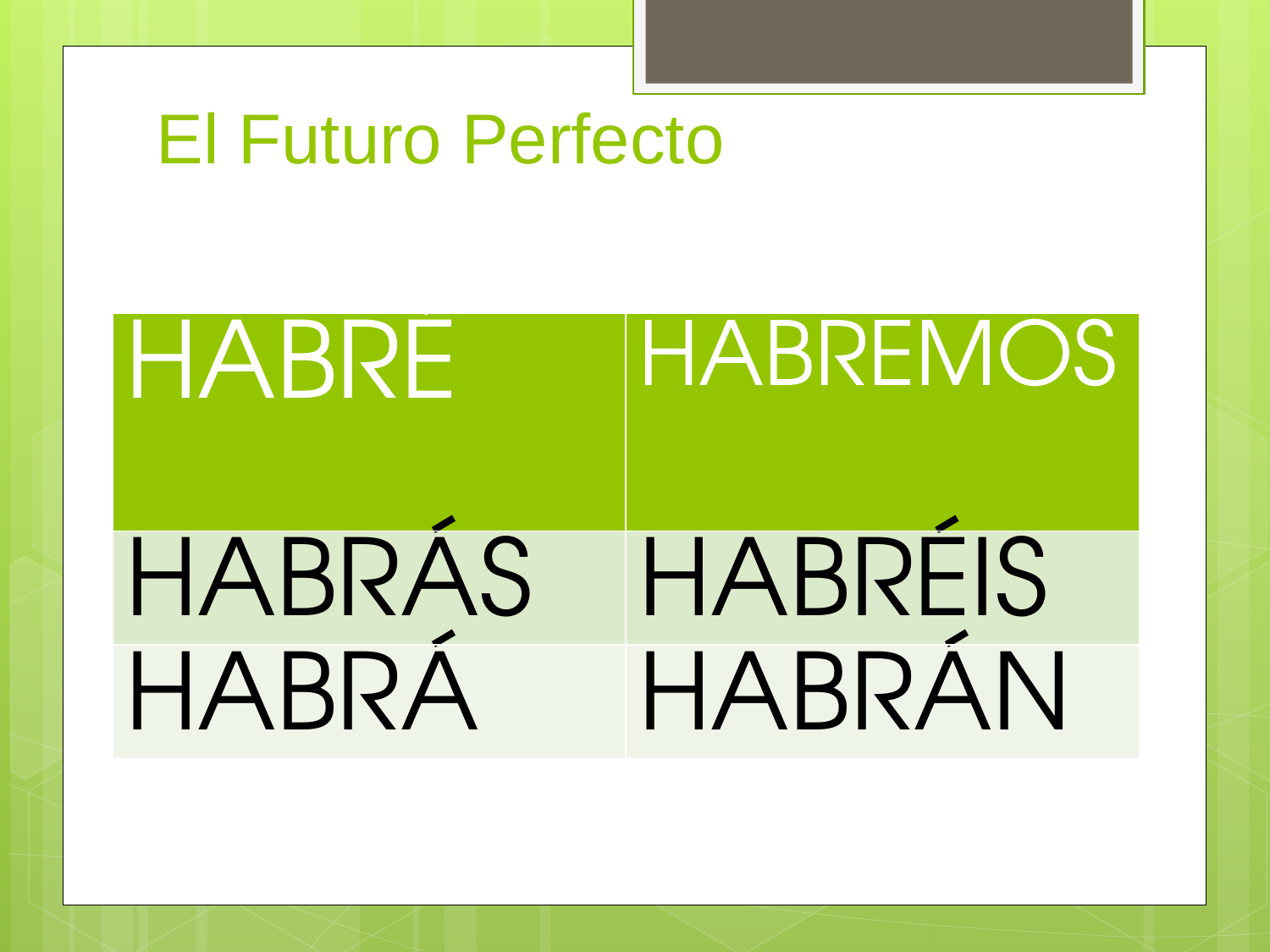

# El Futuro Perfecto
| HABRÉ | HABREMOS |
| --- | --- |
| HABRÁS | HABRÉIS |
| HABRÁ | HABRÁN |